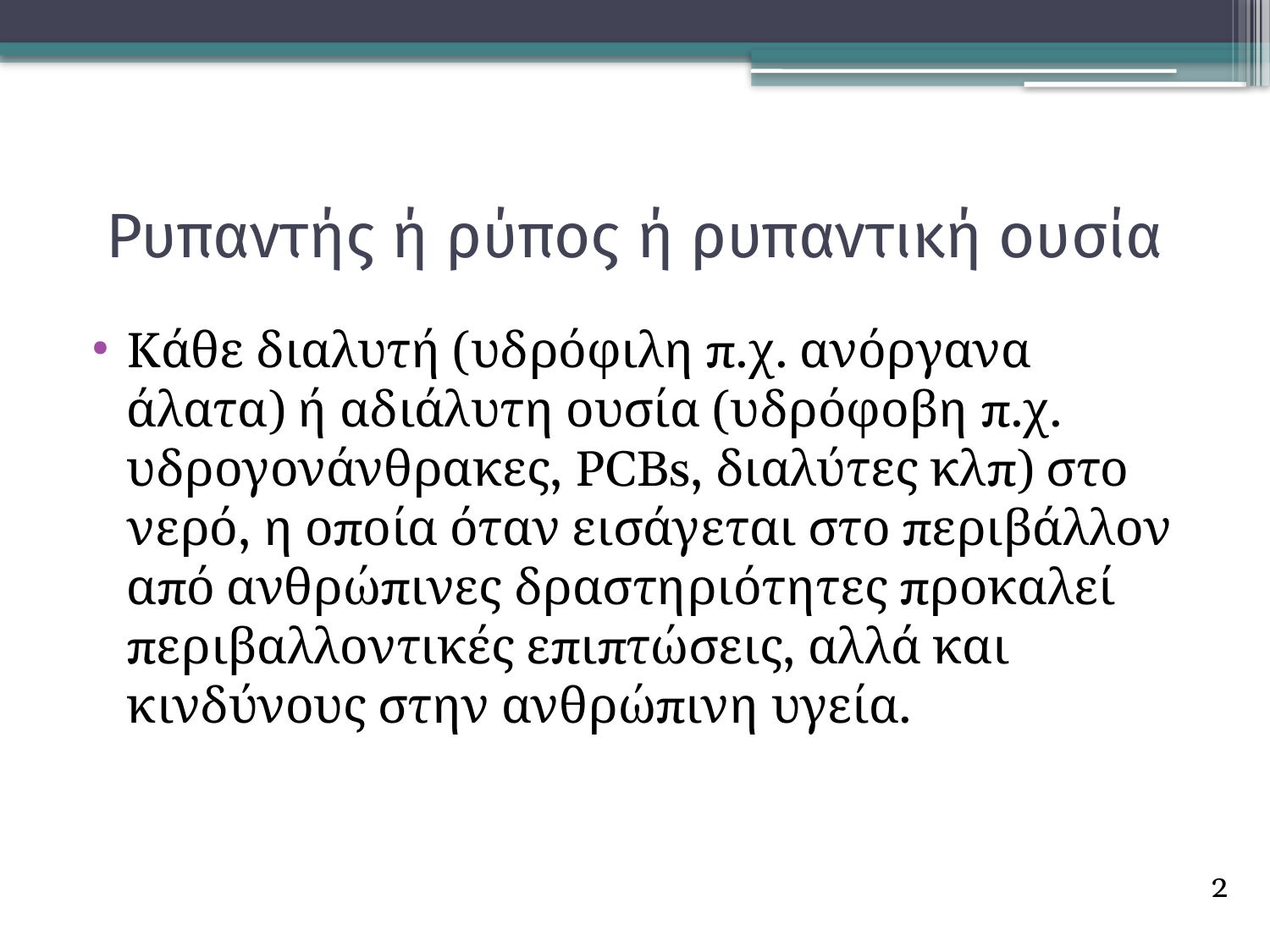

# Ρυπαντής ή ρύπος ή ρυπαντική ουσία
Κάθε διαλυτή (υδρόφιλη π.χ. ανόργανα άλατα) ή αδιάλυτη ουσία (υδρόφοβη π.χ. υδρογονάνθρακες, PCBs, διαλύτες κλπ) στο νερό, η οποία όταν εισάγεται στο περιβάλλον από ανθρώπινες δραστηριότητες προκαλεί περιβαλλοντικές επιπτώσεις, αλλά και κινδύνους στην ανθρώπινη υγεία.
2